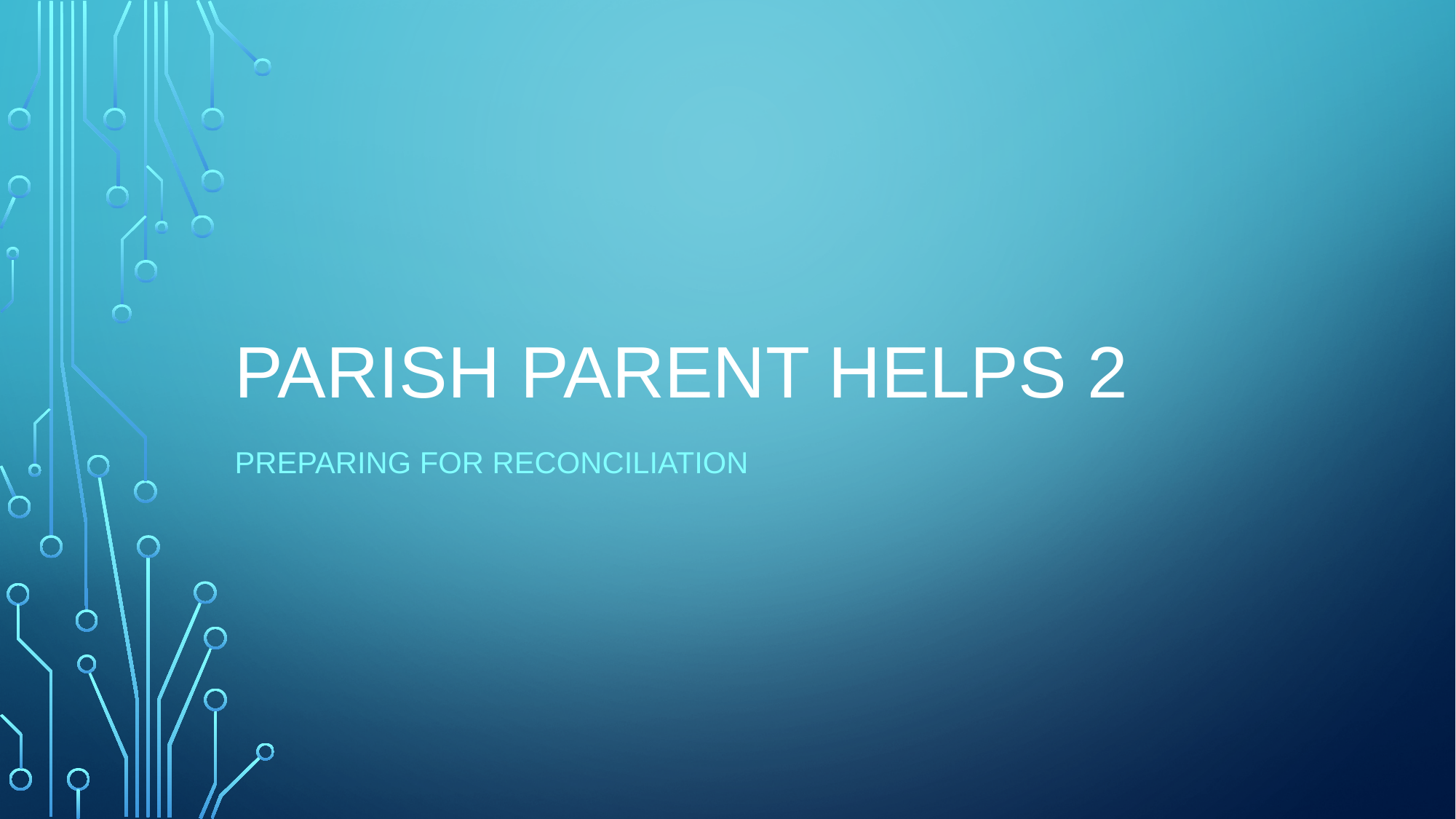

# PARISH PARENT HELPS 2
PREPARING FOR RECONCILIATION